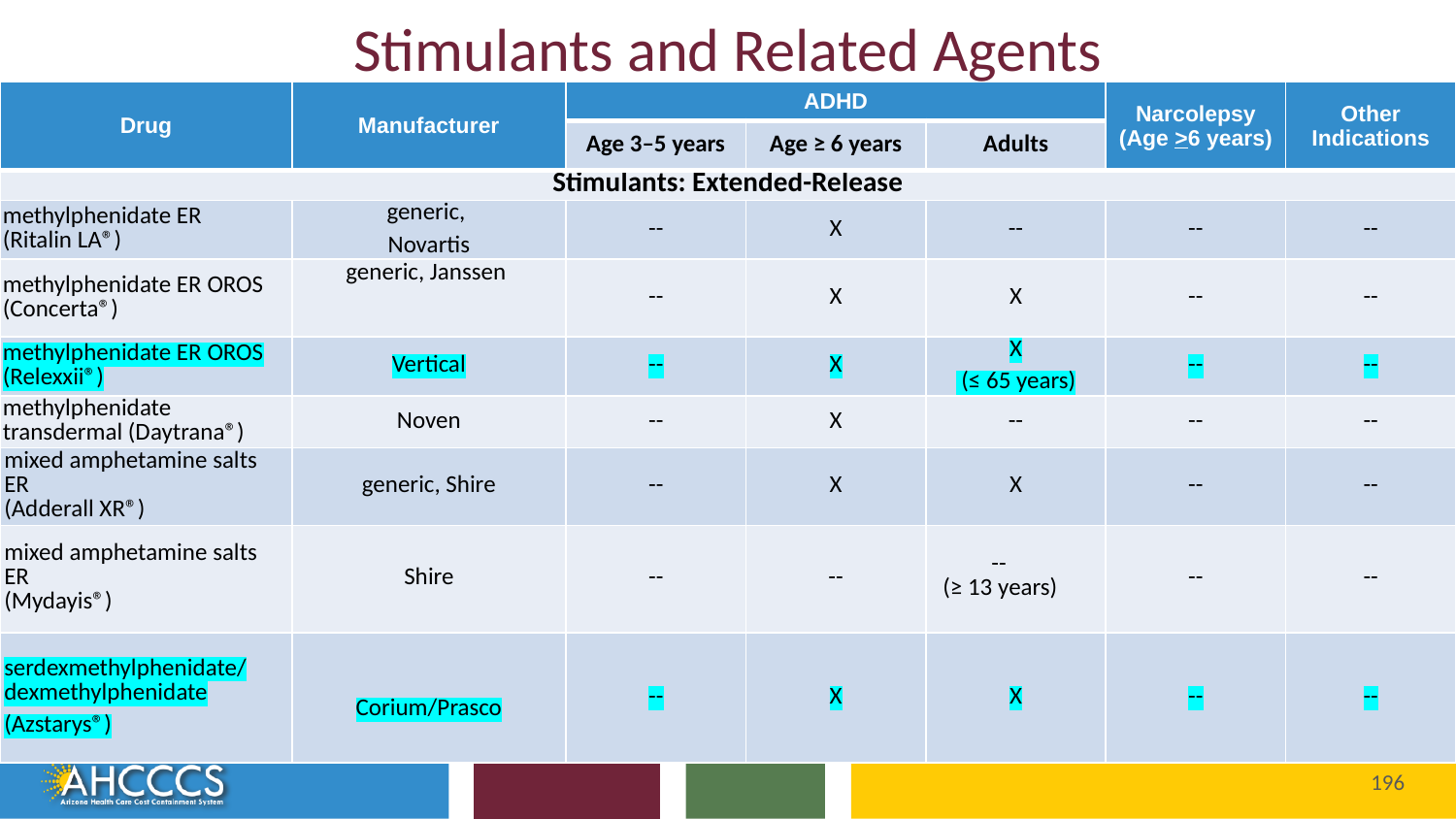

# Stimulants and Related Agents
| Drug | Manufacturer | ADHD |  |  | Narcolepsy (Age >6 years) | Other Indications |
| --- | --- | --- | --- | --- | --- | --- |
|  |  | Age 3–5 years | Age ≥ 6 years | Adults |  |  |
| Stimulants: Extended-Release |  |  |  |  |  |  |
| methylphenidate ER (Ritalin LA®) | generic, Novartis | -- | X | -- | -- | -- |
| methylphenidate ER OROS (Concerta®) | generic, Janssen | -- | X | X | -- | -- |
| methylphenidate ER OROS (Relexxii®) | Vertical | -- | X | X (≤ 65 years) | -- | -- |
| methylphenidate transdermal (Daytrana®) | Noven | -- | X | -- | -- | -- |
| mixed amphetamine salts ER (Adderall XR®) | generic, Shire | -- | X | X | -- | -- |
| mixed amphetamine salts ER (Mydayis®) | Shire | -- | -- | -- (≥ 13 years) | -- | -- |
| serdexmethylphenidate/ dexmethylphenidate (Azstarys®) | Corium/Prasco | -- | X | X | -- | -- |